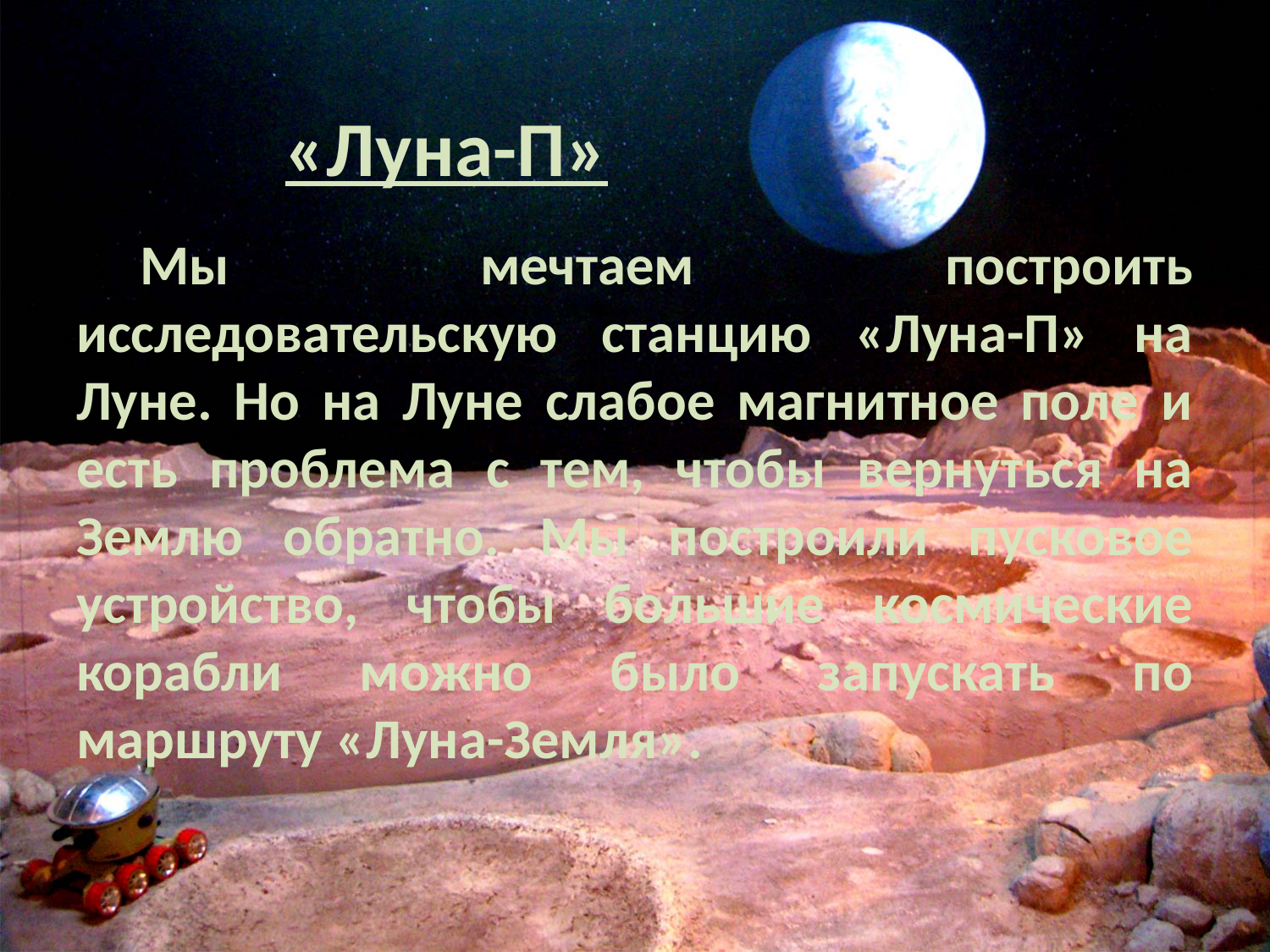

# «Луна-П»
Мы мечтаем построить исследовательскую станцию «Луна-П» на Луне. Но на Луне слабое магнитное поле и есть проблема с тем, чтобы вернуться на Землю обратно. Мы построили пусковое устройство, чтобы большие космические корабли можно было запускать по маршруту «Луна-Земля».